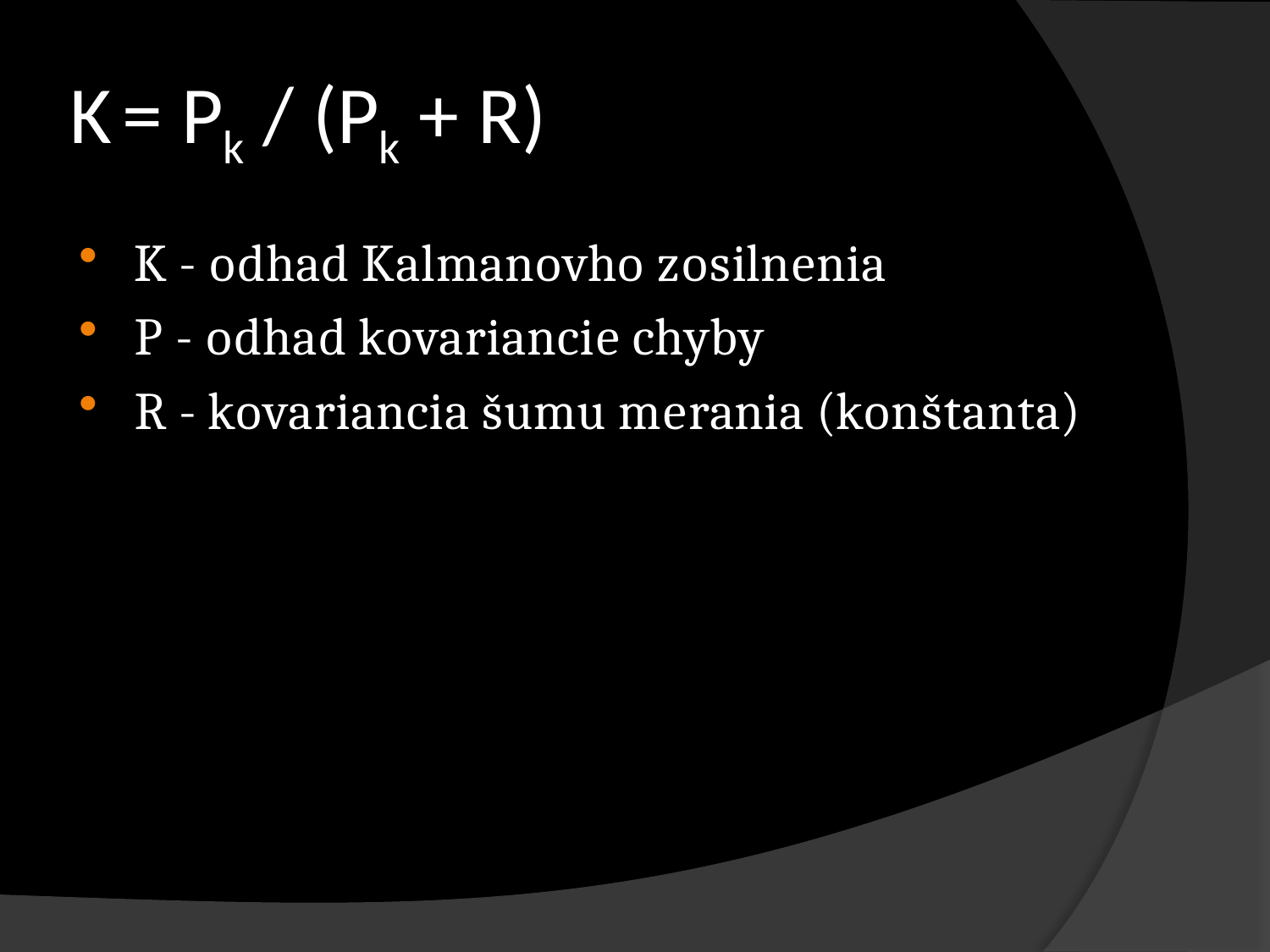

# K = Pk / (Pk + R)
K - odhad Kalmanovho zosilnenia
P - odhad kovariancie chyby
R - kovariancia šumu merania (konštanta)